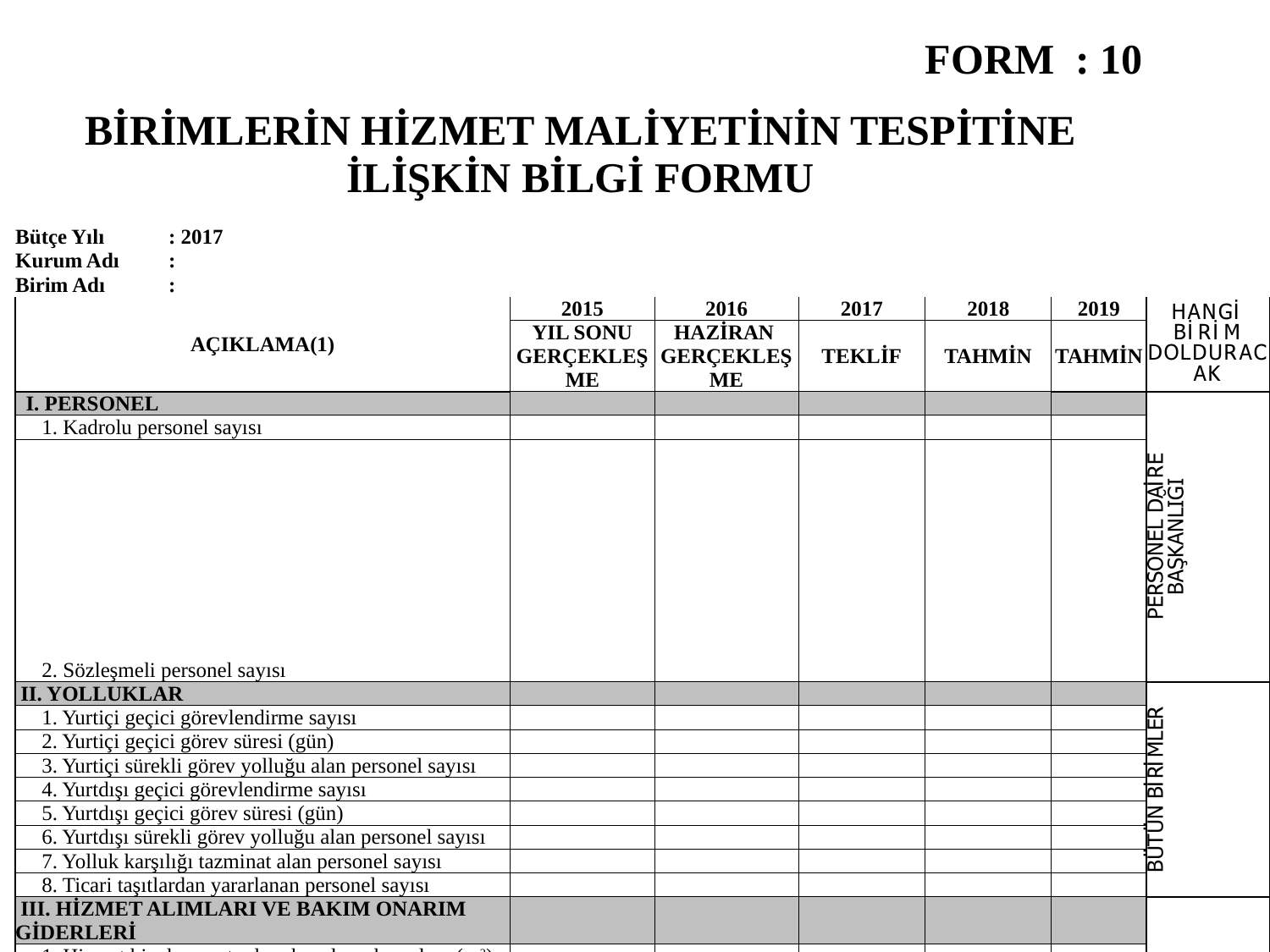

|  |  |  |  |  | FORM : 10 |  |  |
| --- | --- | --- | --- | --- | --- | --- | --- |
|  |  |  |  |  |  |  |  |
| BİRİMLERİN HİZMET MALİYETİNİN TESPİTİNE İLİŞKİN BİLGİ FORMU |  |  |  |  |  |  |  |
|  |  |  |  |  |  |  |  |
| Bütçe Yılı | : 2017 |  |  |  |  |  |  |
| Kurum Adı | : |  |  |  |  |  |  |
| Birim Adı | : |  |  |  |  |  |  |
| AÇIKLAMA(1) |  | 2015 | 2016 | 2017 | 2018 | 2019 | HANGİ BİRİM DOLDURACAK |
|  |  | YIL SONU GERÇEKLEŞME | HAZİRAN GERÇEKLEŞME | TEKLİF | TAHMİN | TAHMİN |  |
| I. PERSONEL |  |  |  |  |  |  | PERSONEL DAİRE BAŞKANLIĞI |
| 1. Kadrolu personel sayısı |  |  |  |  |  |  |  |
| 2. Sözleşmeli personel sayısı |  |  |  |  |  |  |  |
| II. YOLLUKLAR |  |  |  |  |  |  | BÜTÜN BİRİMLER |
| 1. Yurtiçi geçici görevlendirme sayısı |  |  |  |  |  |  |  |
| 2. Yurtiçi geçici görev süresi (gün) |  |  |  |  |  |  |  |
| 3. Yurtiçi sürekli görev yolluğu alan personel sayısı |  |  |  |  |  |  |  |
| 4. Yurtdışı geçici görevlendirme sayısı |  |  |  |  |  |  |  |
| 5. Yurtdışı geçici görev süresi (gün) |  |  |  |  |  |  |  |
| 6. Yurtdışı sürekli görev yolluğu alan personel sayısı |  |  |  |  |  |  |  |
| 7. Yolluk karşılığı tazminat alan personel sayısı |  |  |  |  |  |  |  |
| 8. Ticari taşıtlardan yararlanan personel sayısı |  |  |  |  |  |  |  |
| III. HİZMET ALIMLARI VE BAKIM ONARIM GİDERLERİ |  |  |  |  |  |  | İMİD, YAPI İŞLERİ, BİLGİ İŞLEM DAİRE BAŞKANLIĞI |
| 1. Hizmet binalarının toplam kapalı mekan alanı (m2) |  |  |  |  |  |  |  |
| 2. Kiralanan bina sayısı |  |  |  |  |  |  |  |
| 3. Kiralanan bina kullanım alanı (m2) |  |  |  |  |  |  |  |
| 4. Kiralanan binaların yıllık kira bedelleri |  |  |  |  |  |  |  |
| 5. Üçüncü şahıslara temizliği ihale edilen hizmet yerlerinin alanı (m2) |  |  |  |  |  |  |  |